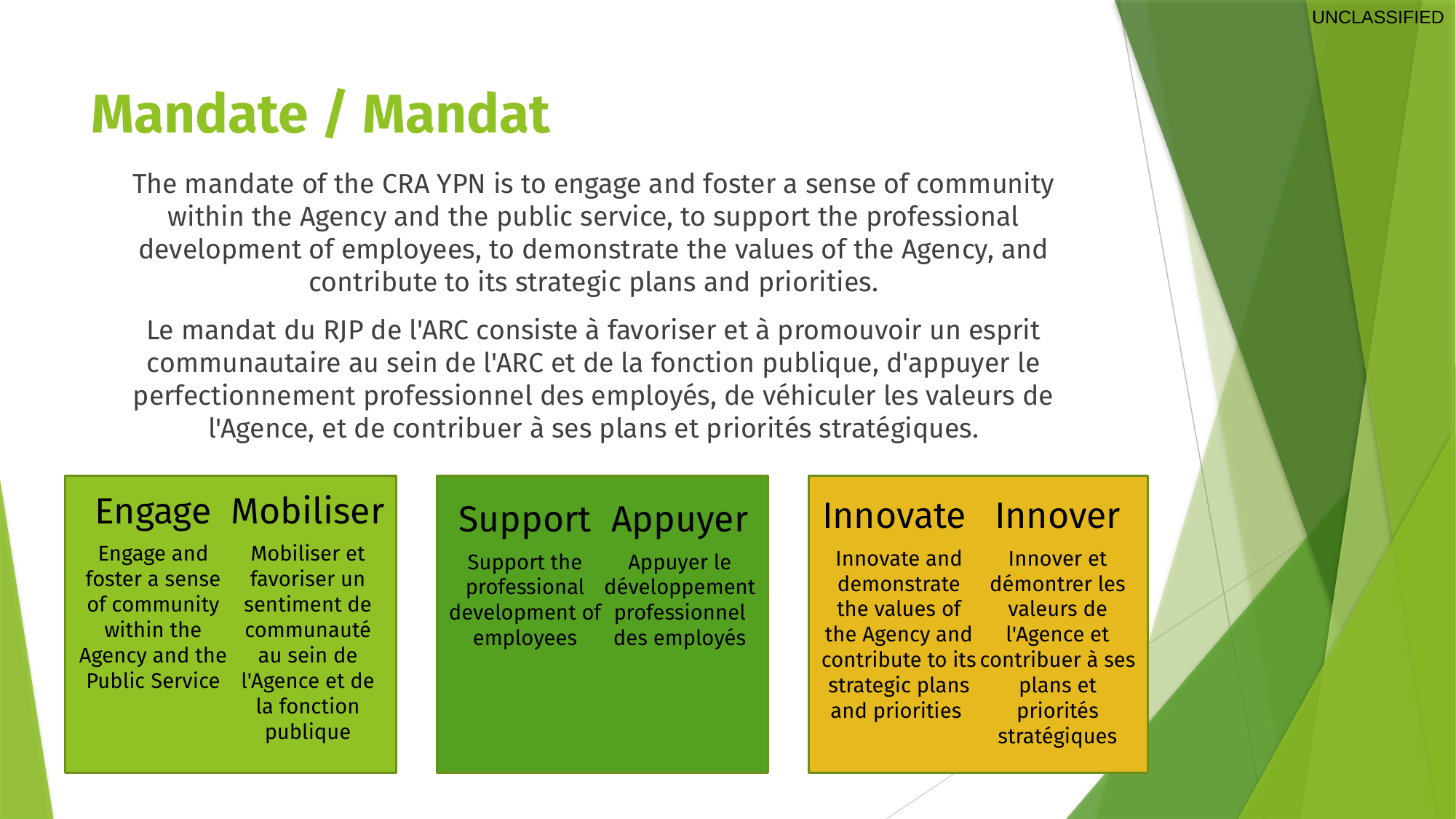

Mandate / Mandat
The mandate of the CRA YPN is to engage and foster a sense of community within the Agency and the public service, to support the professional development of employees, to demonstrate the values of the Agency, and contribute to its strategic plans and priorities.
Le mandat du RJP de l'ARC consiste à favoriser et à promouvoir un esprit communautaire au sein de l'ARC et de la fonction publique, d'appuyer le perfectionnement professionnel des employés, de véhiculer les valeurs de l'Agence, et de contribuer à ses plans et priorités stratégiques.

Engage
Engage and foster a sense of community within the Agency and the Public Service

Mobiliser
Mobiliser et favoriser un sentiment de communauté au sein de l'Agence et de la fonction publique
Support
Support the professional development of employees

Appuyer
Appuyer le développement professionnel des employés

Innovate
Innovate and demonstrate the values of the Agency and contribute to its strategic plans and priorities

Innover
Innover et démontrer les valeurs de l'Agence et contribuer à ses plans et priorités stratégiques